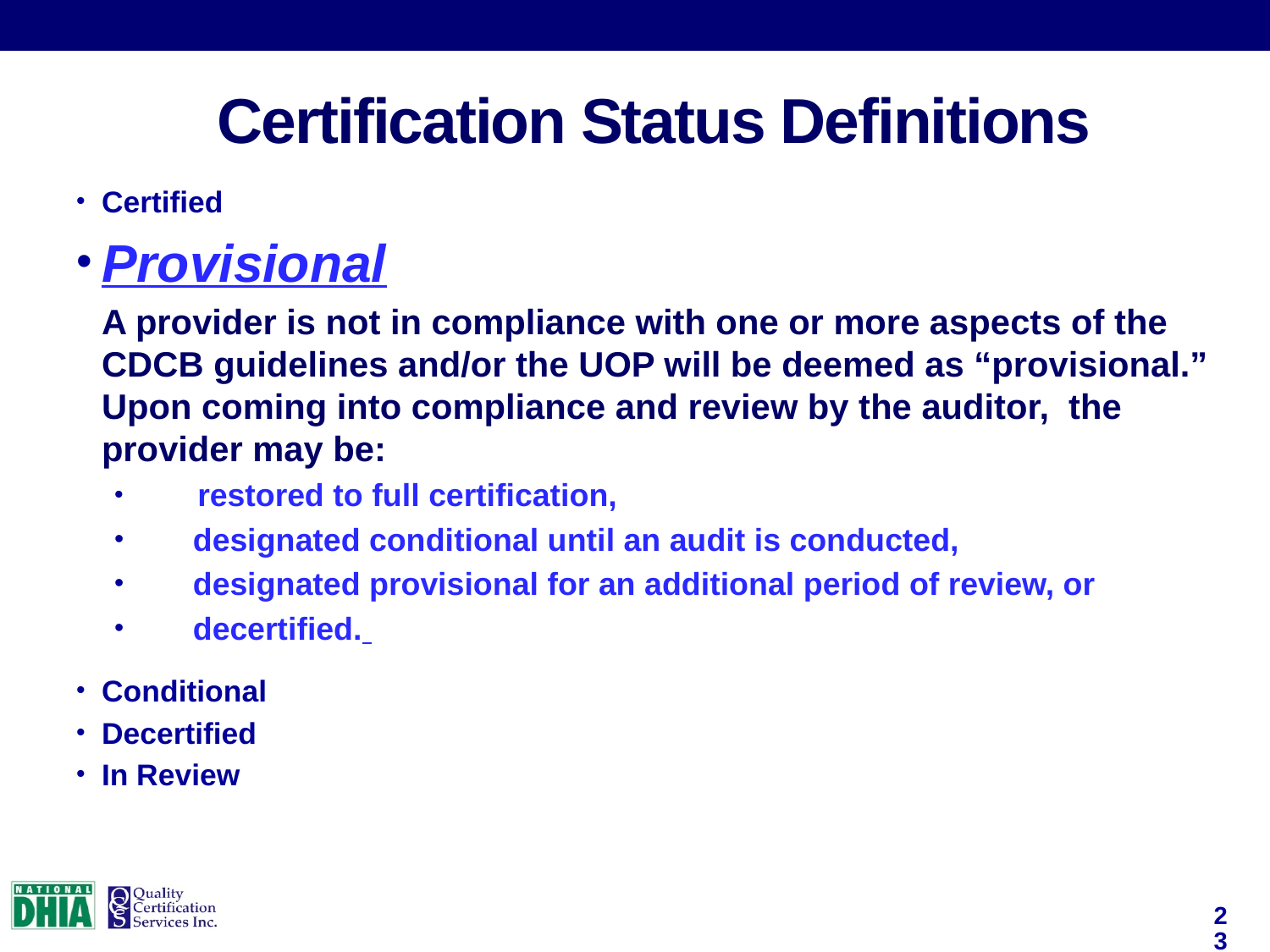

Certification Status Definitions
Certified
Provisional
	A provider is not in compliance with one or more aspects of the CDCB guidelines and/or the UOP will be deemed as “provisional.” Upon coming into compliance and review by the auditor,  the provider may be:
       restored to full certification,
      designated conditional until an audit is conducted,
      designated provisional for an additional period of review, or
      decertified.

Conditional
Decertified
In Review

23